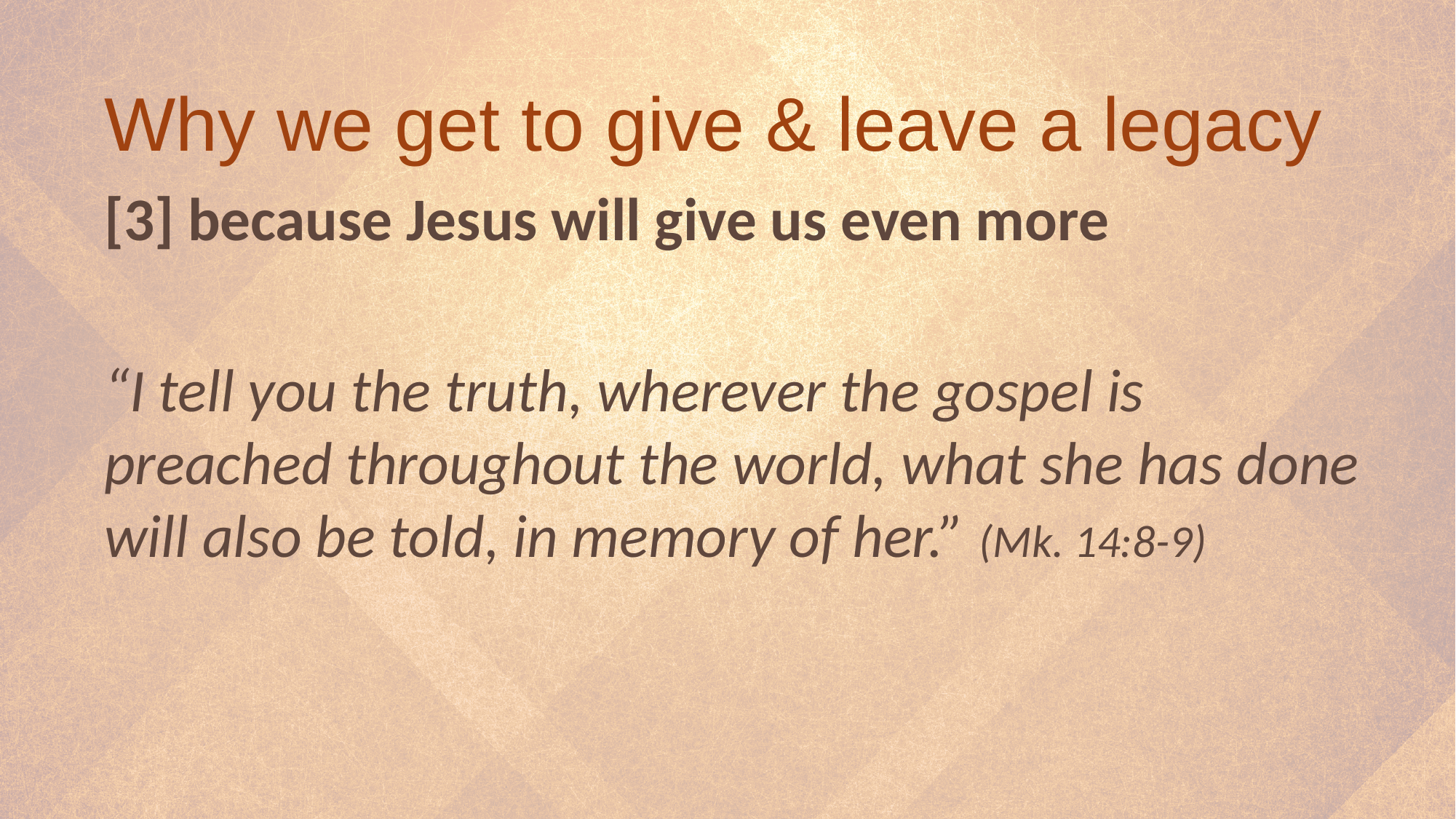

Why we get to give & leave a legacy
[3] because Jesus will give us even more

“I tell you the truth, wherever the gospel is preached throughout the world, what she has done will also be told, in memory of her.” (Mk. 14:8-9)